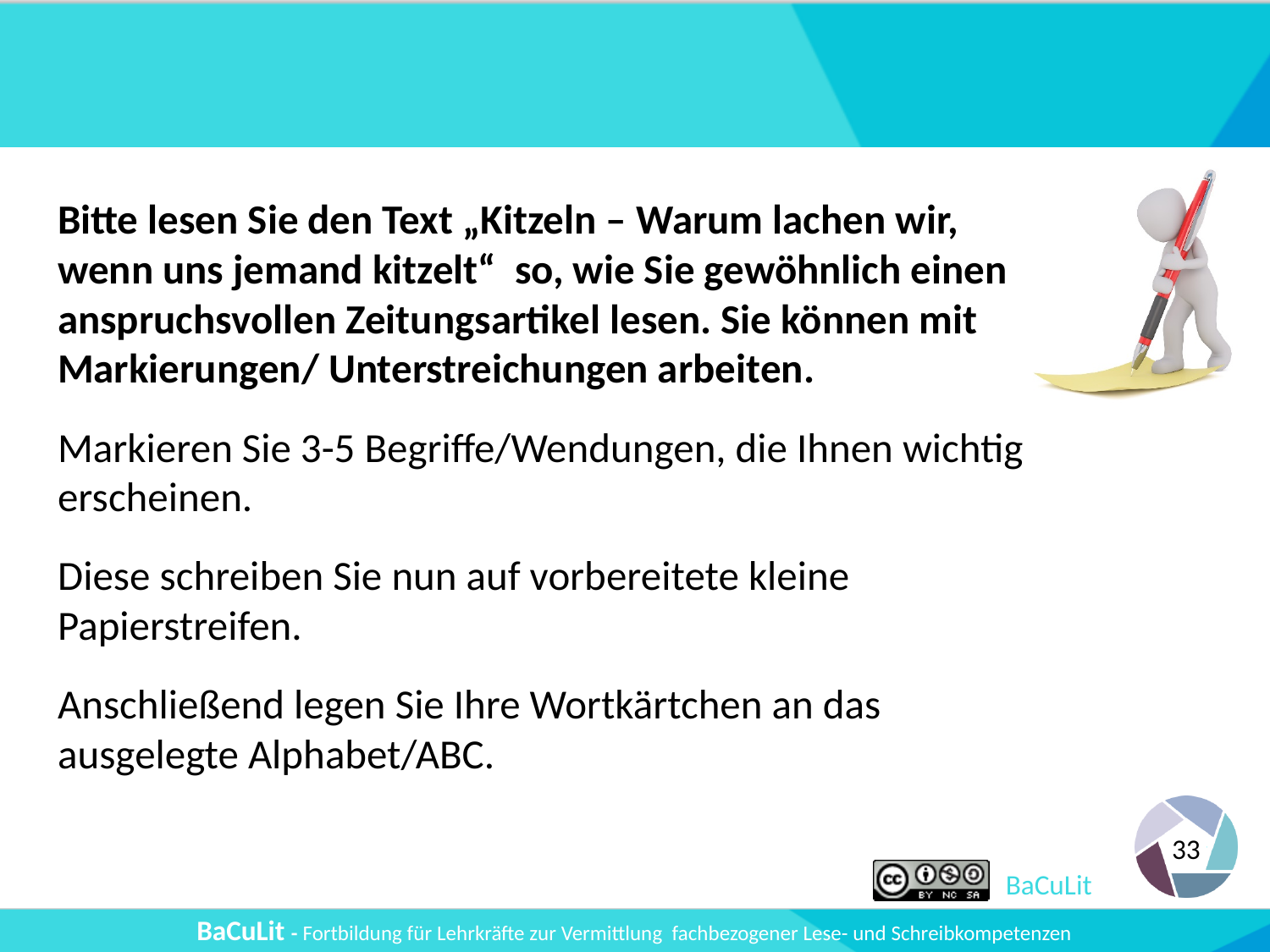

#
Bitte lesen Sie den Text „Kitzeln – Warum lachen wir, wenn uns jemand kitzelt“  so, wie Sie gewöhnlich einen anspruchsvollen Zeitungsartikel lesen. Sie können mit Markierungen/ Unterstreichungen arbeiten.
Markieren Sie 3-5 Begriffe/Wendungen, die Ihnen wichtig erscheinen.
Diese schreiben Sie nun auf vorbereitete kleine Papierstreifen.
Anschließend legen Sie Ihre Wortkärtchen an das ausgelegte Alphabet/ABC.